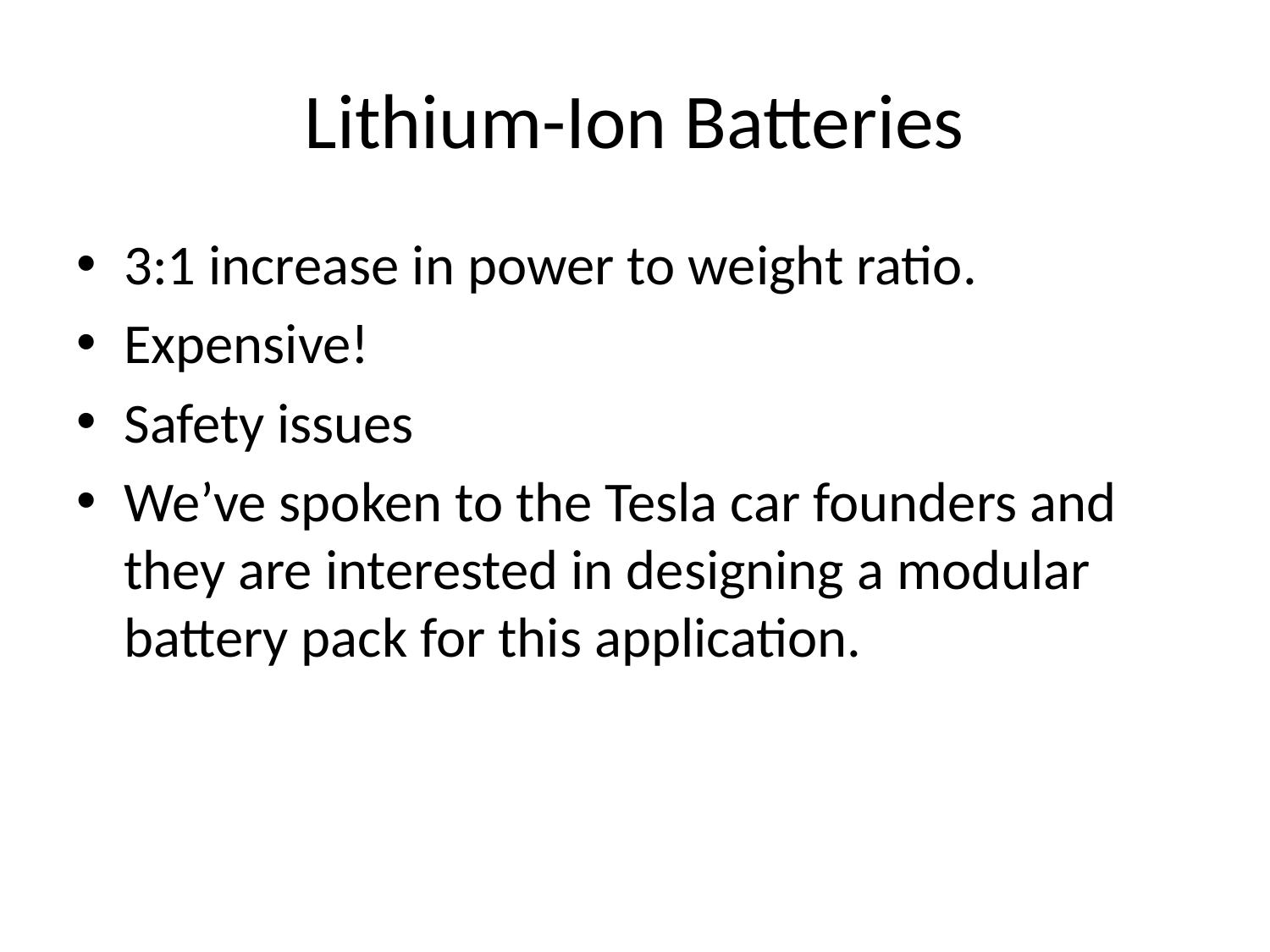

# Lithium-Ion Batteries
3:1 increase in power to weight ratio.
Expensive!
Safety issues
We’ve spoken to the Tesla car founders and they are interested in designing a modular battery pack for this application.